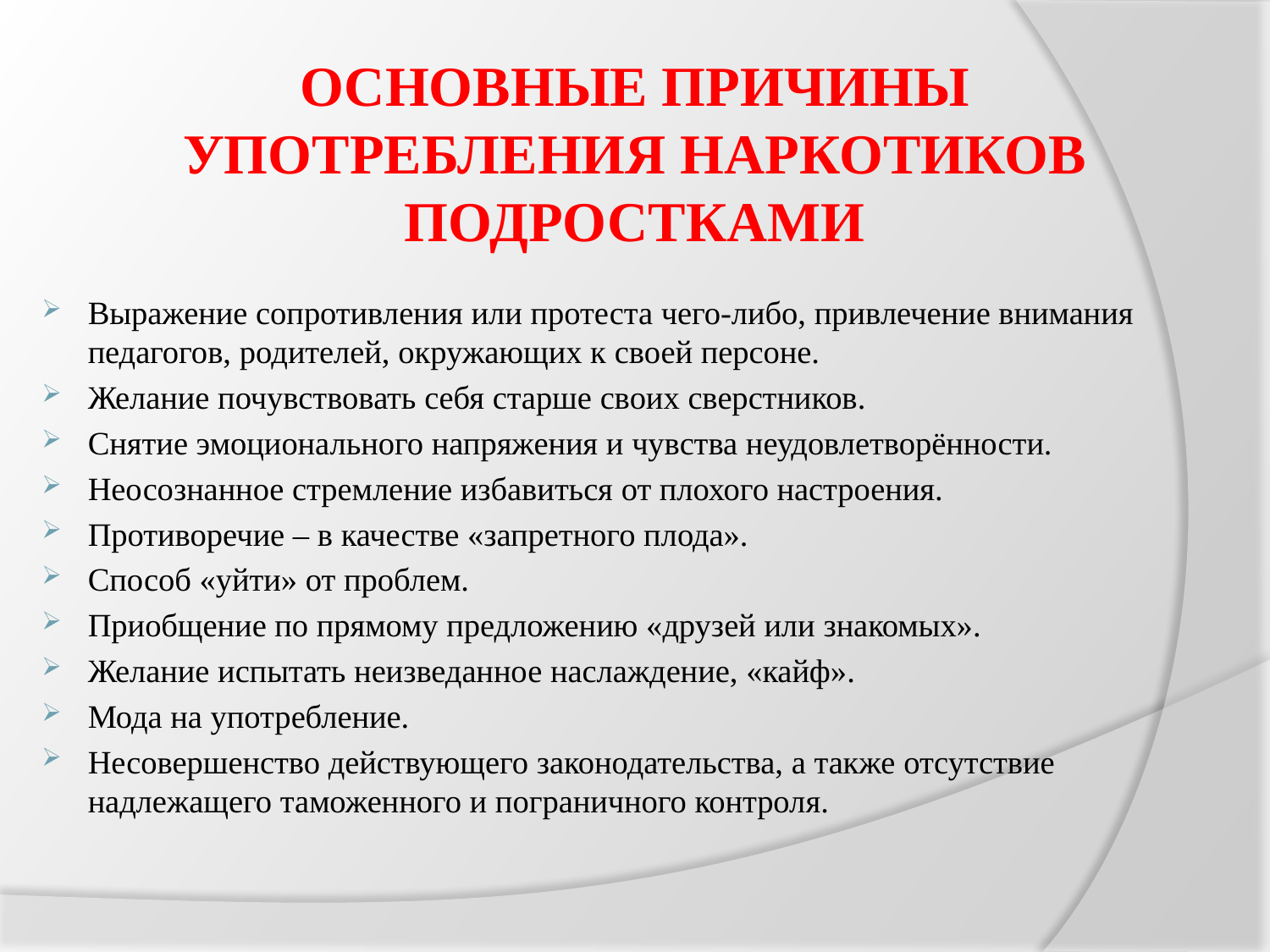

# ОСНОВНЫЕ ПРИЧИНЫ УПОТРЕБЛЕНИЯ НАРКОТИКОВ ПОДРОСТКАМИ
Выражение сопротивления или протеста чего-либо, привлечение внимания педагогов, родителей, окружающих к своей персоне.
Желание почувствовать себя старше своих сверстников.
Снятие эмоционального напряжения и чувства неудовлетворённости.
Неосознанное стремление избавиться от плохого настроения.
Противоречие – в качестве «запретного плода».
Способ «уйти» от проблем.
Приобщение по прямому предложению «друзей или знакомых».
Желание испытать неизведанное наслаждение, «кайф».
Мода на употребление.
Несовершенство действующего законодательства, а также отсутствие надлежащего таможенного и пограничного контроля.